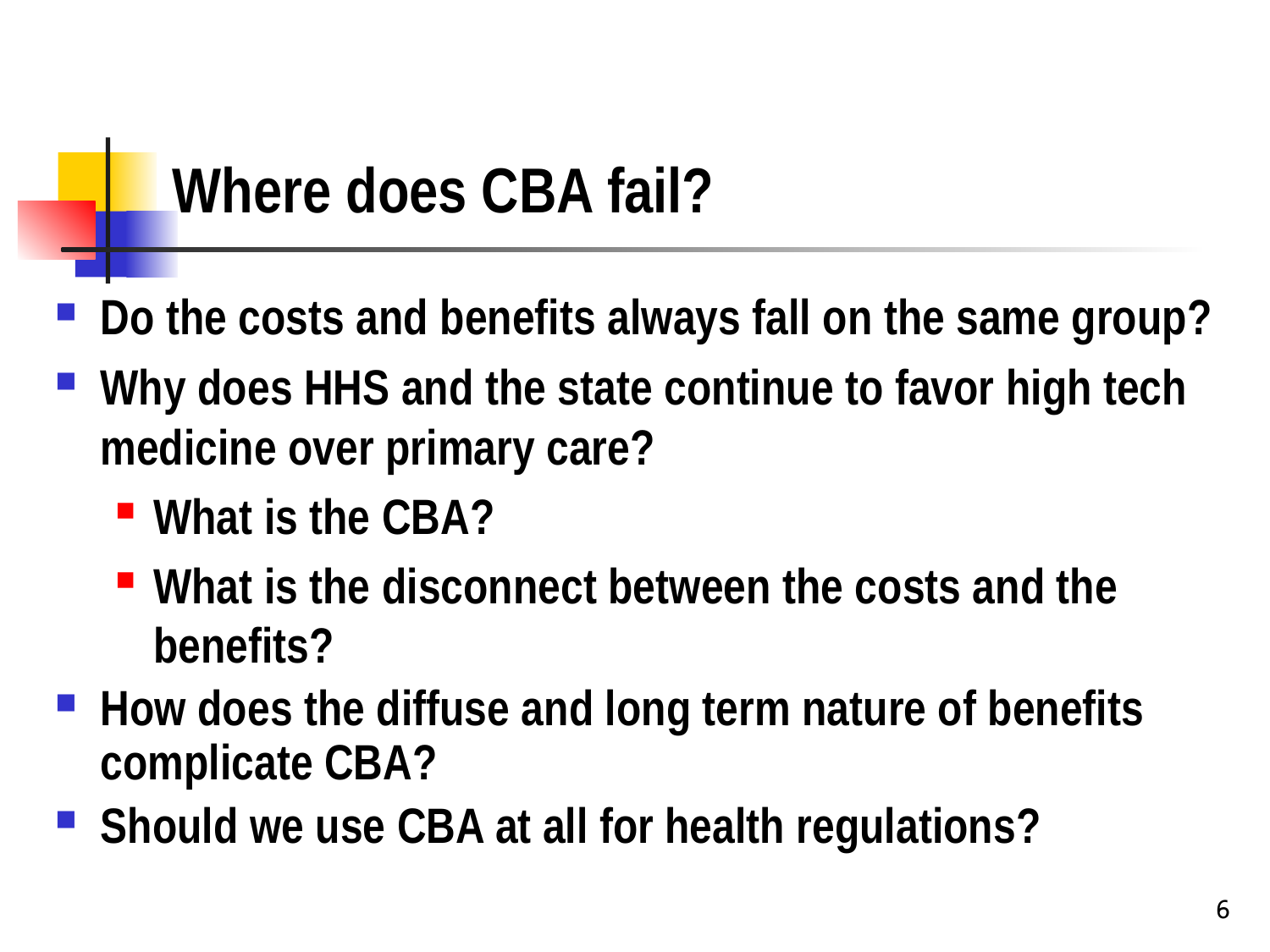

# Where does CBA fail?
Do the costs and benefits always fall on the same group?
Why does HHS and the state continue to favor high tech medicine over primary care?
What is the CBA?
What is the disconnect between the costs and the benefits?
How does the diffuse and long term nature of benefits complicate CBA?
Should we use CBA at all for health regulations?
6